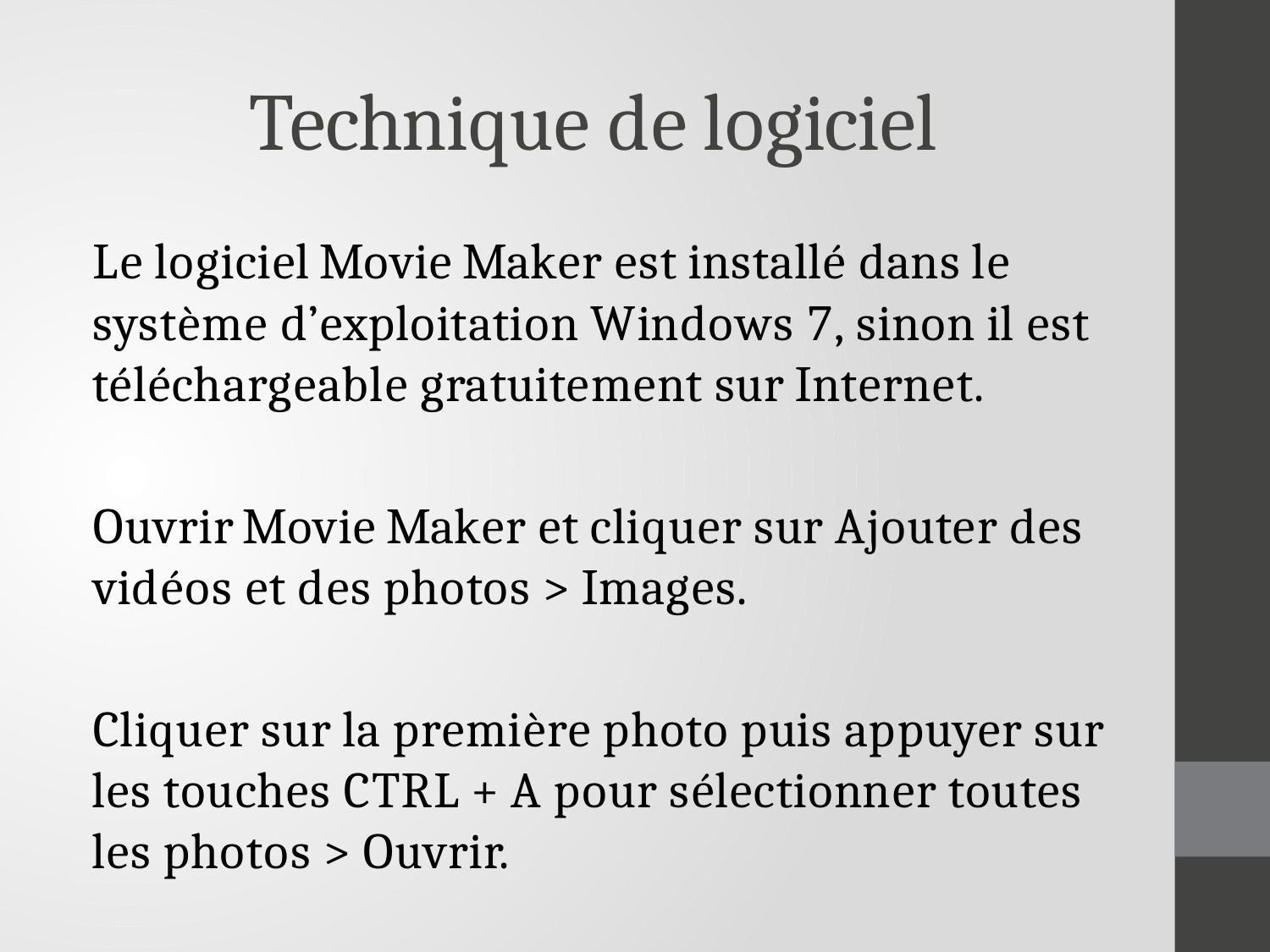

# Technique de logiciel
Le logiciel Movie Maker est installé dans le système d’exploitation Windows 7, sinon il est téléchargeable gratuitement sur Internet.

Ouvrir Movie Maker et cliquer sur Ajouter des vidéos et des photos > Images.

Cliquer sur la première photo puis appuyer sur les touches CTRL + A pour sélectionner toutes les photos > Ouvrir.